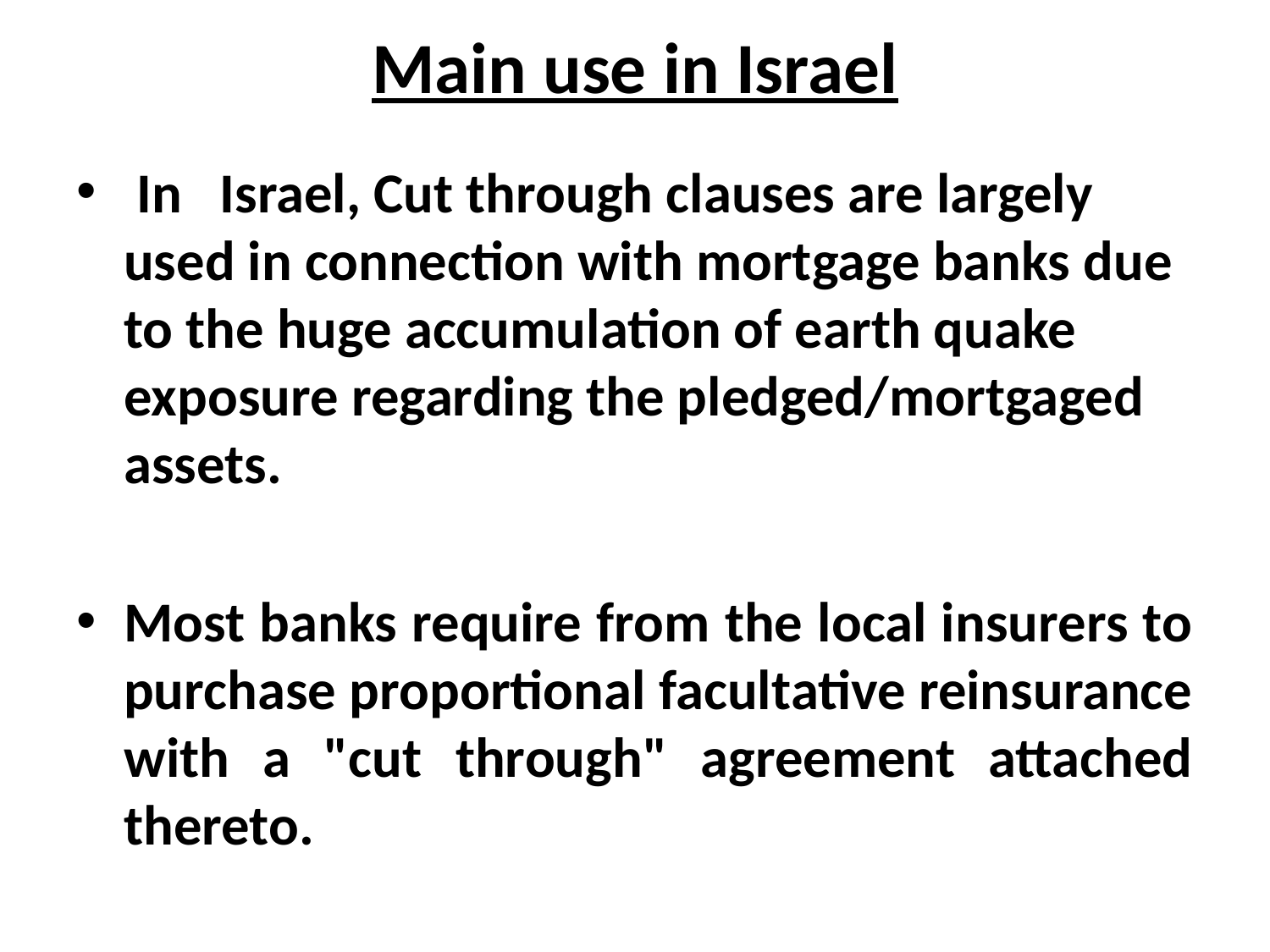

# Main use in Israel
 In   Israel, Cut through clauses are largely used in connection with mortgage banks due to the huge accumulation of earth quake exposure regarding the pledged/mortgaged assets.

Most banks require from the local insurers to purchase proportional facultative reinsurance with a "cut through" agreement attached thereto.